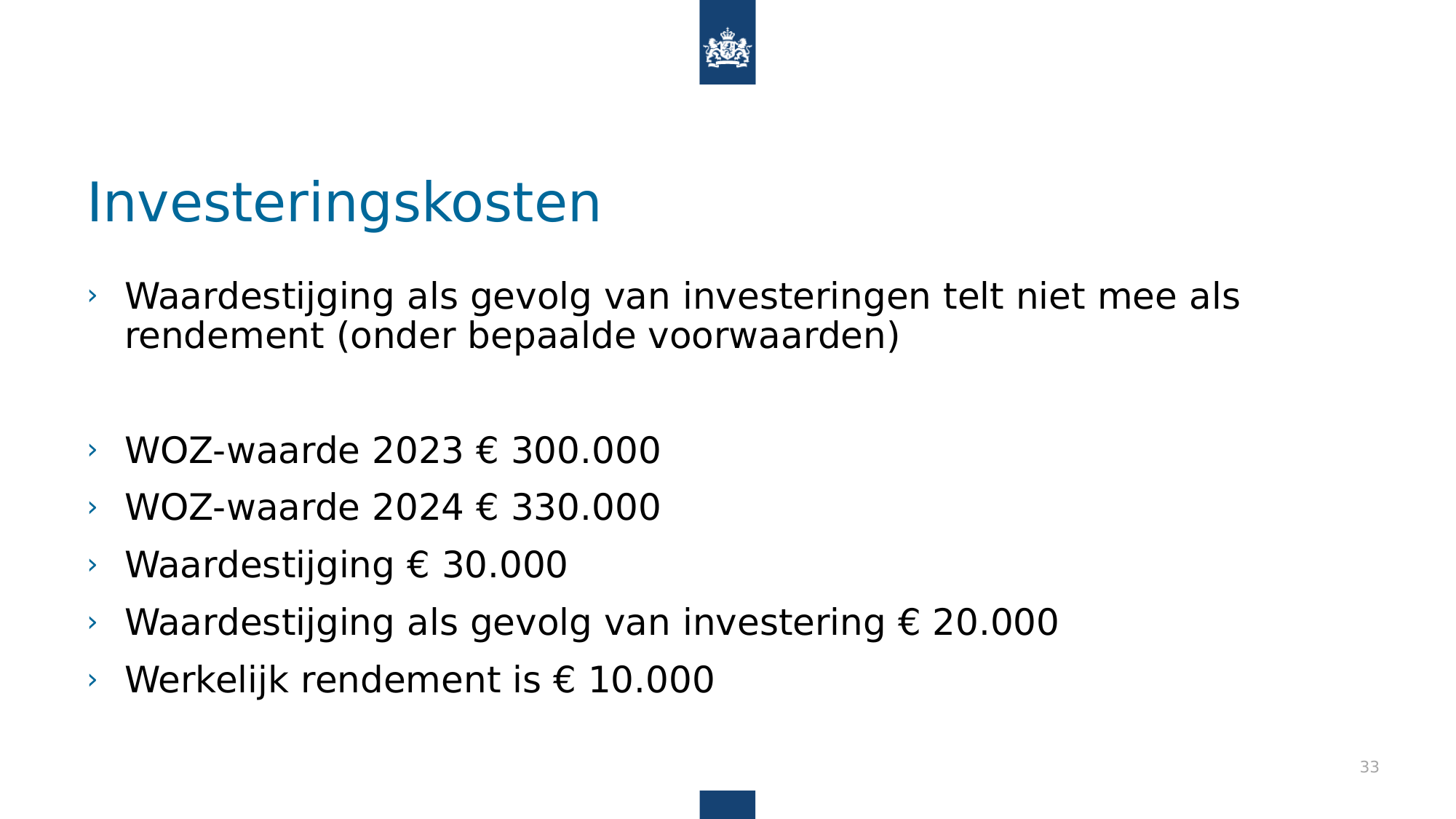

# Investeringskosten
Waardestijging als gevolg van investeringen telt niet mee als rendement (onder bepaalde voorwaarden)

WOZ-waarde 2023 € 300.000
WOZ-waarde 2024 € 330.000
Waardestijging € 30.000
Waardestijging als gevolg van investering € 20.000
Werkelijk rendement is € 10.000

33